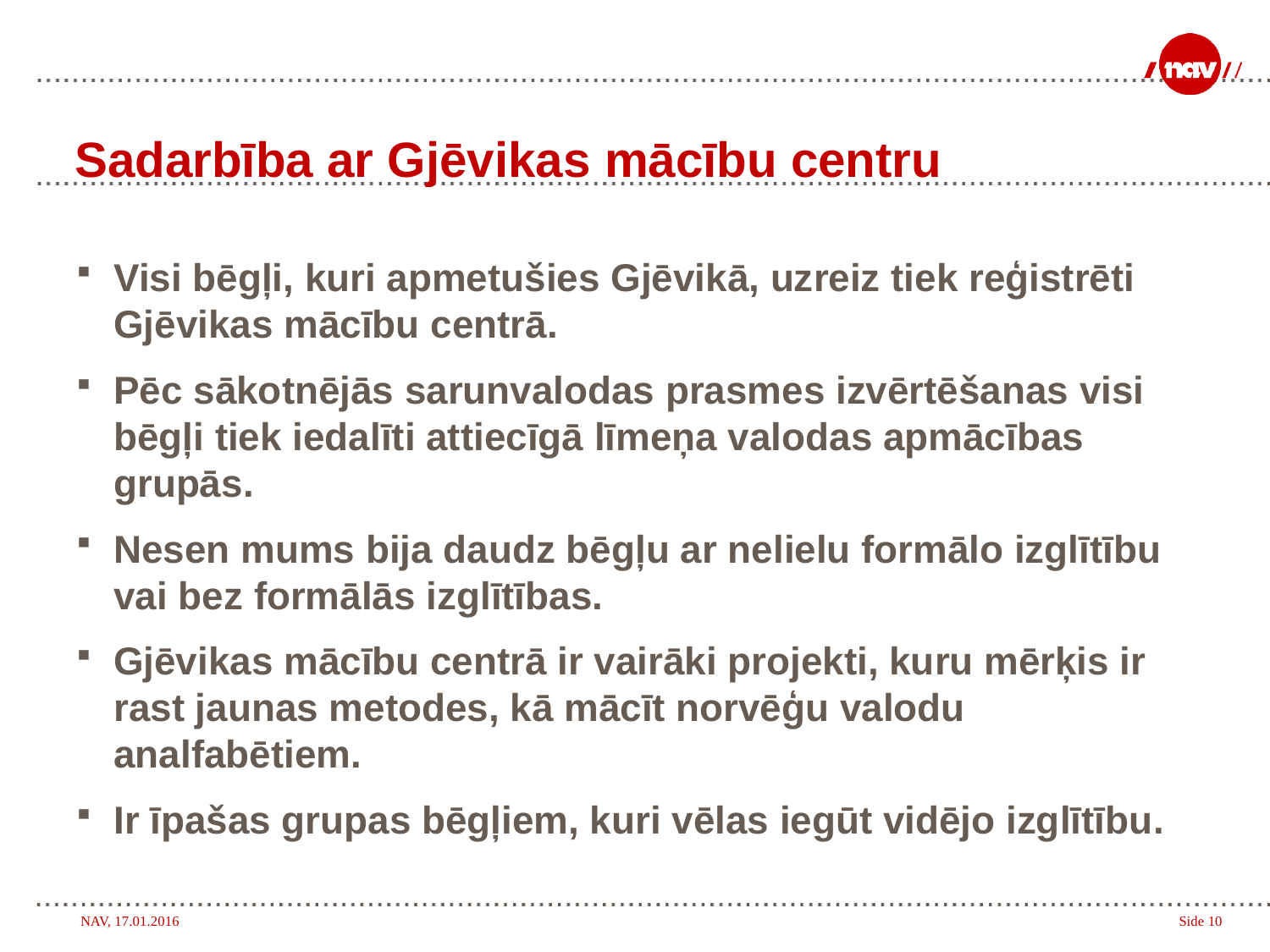

# Sadarbība ar Gjēvikas mācību centru
Visi bēgļi, kuri apmetušies Gjēvikā, uzreiz tiek reģistrēti Gjēvikas mācību centrā.
Pēc sākotnējās sarunvalodas prasmes izvērtēšanas visi bēgļi tiek iedalīti attiecīgā līmeņa valodas apmācības grupās.
Nesen mums bija daudz bēgļu ar nelielu formālo izglītību vai bez formālās izglītības.
Gjēvikas mācību centrā ir vairāki projekti, kuru mērķis ir rast jaunas metodes, kā mācīt norvēģu valodu analfabētiem.
Ir īpašas grupas bēgļiem, kuri vēlas iegūt vidējo izglītību.